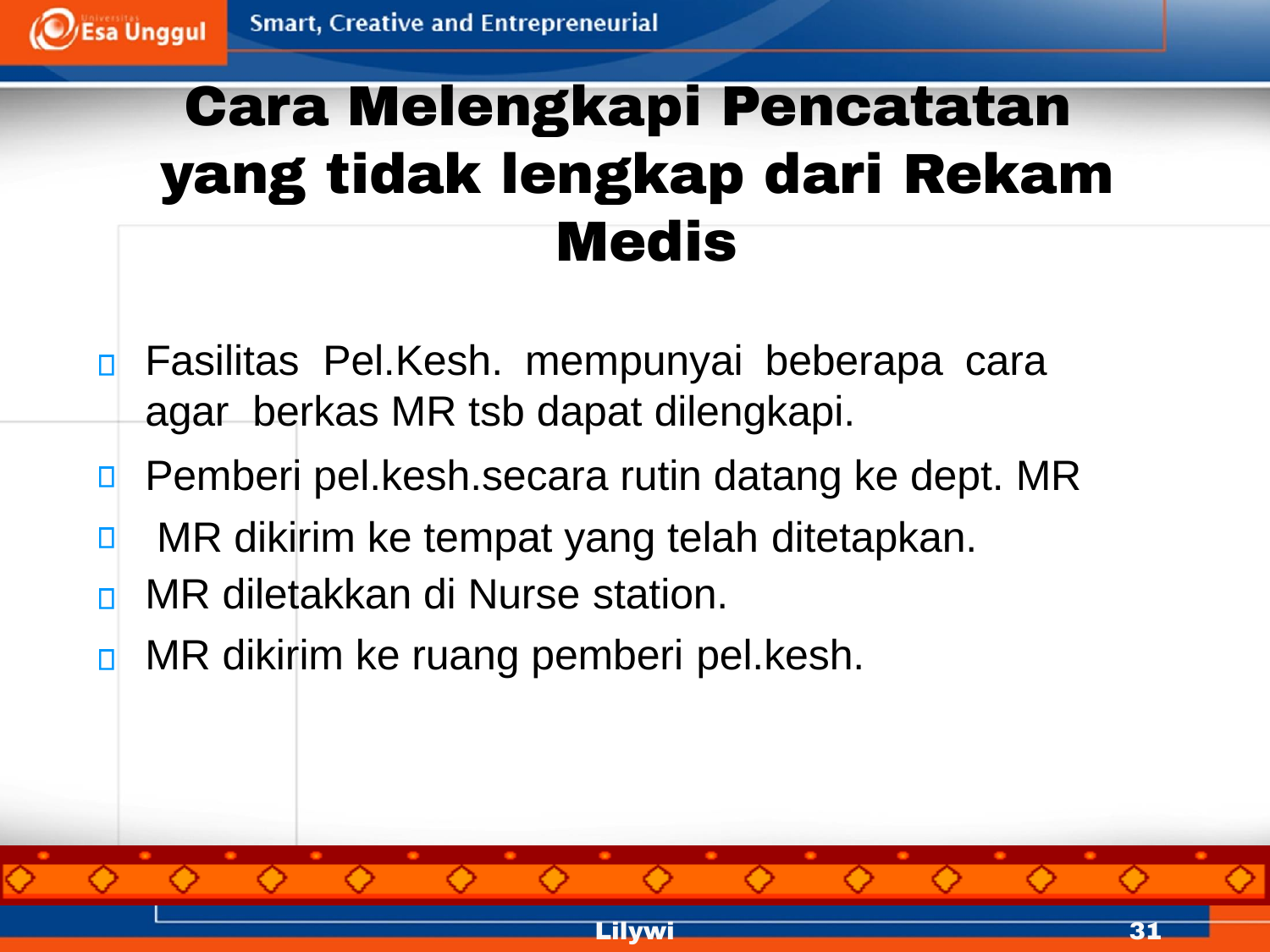

# Cara Melengkapi Pencatatan  yang tidak lengkap dari Rekam  Medis
Fasilitas	Pel.Kesh.	mempunyai	beberapa	cara	agar  berkas MR tsb dapat dilengkapi.
Pemberi pel.kesh.secara rutin datang ke dept. MR  MR dikirim ke tempat yang telah ditetapkan.
MR diletakkan di Nurse station.
MR dikirim ke ruang pemberi pel.kesh.

Lilywi
31